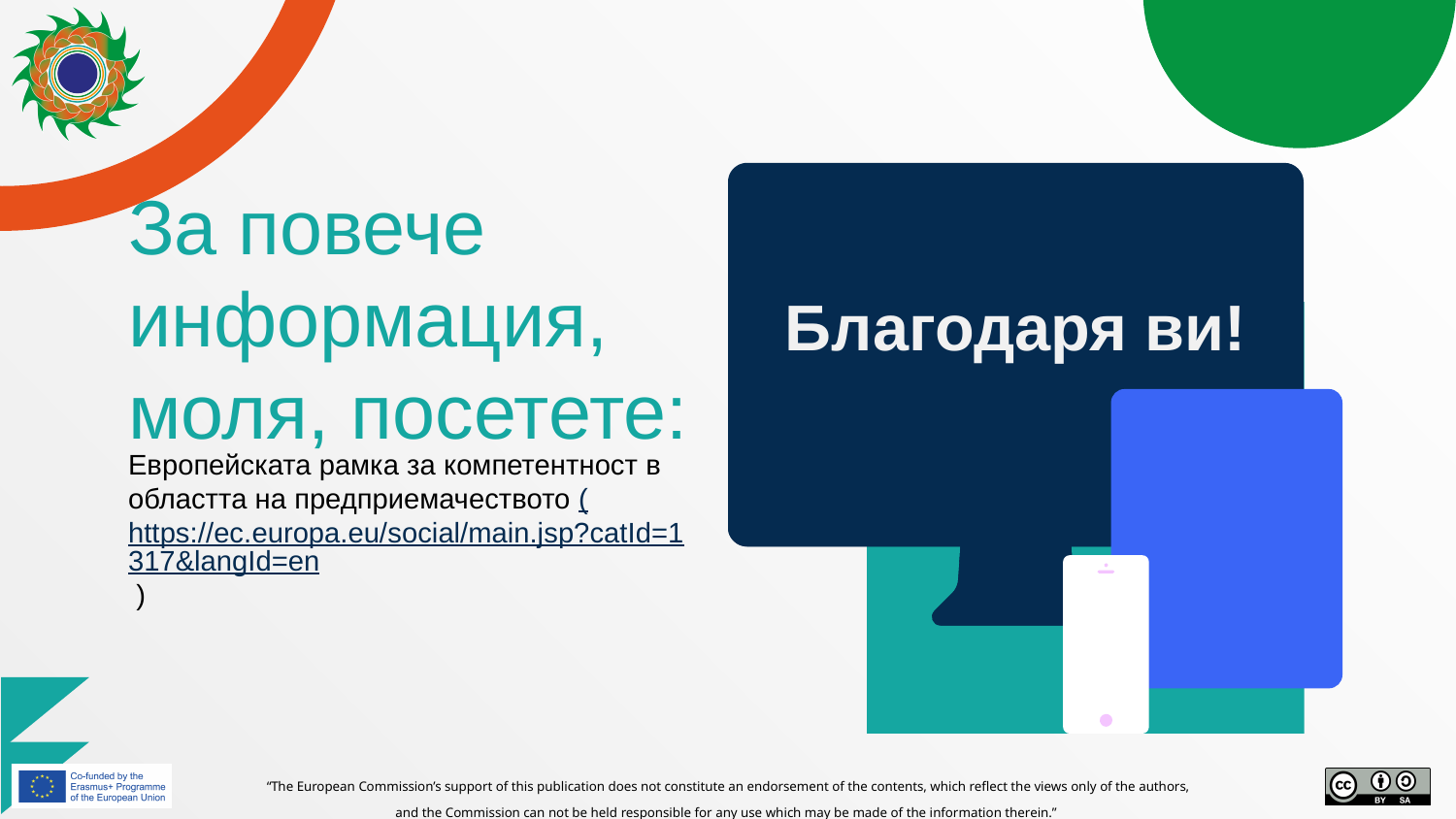

# За повече информация, моля, посетете:

Благодаря ви!

Европейската рамка за компетентност в областта на предприемачеството (https://ec.europa.eu/social/main.jsp?catId=1317&langId=en )